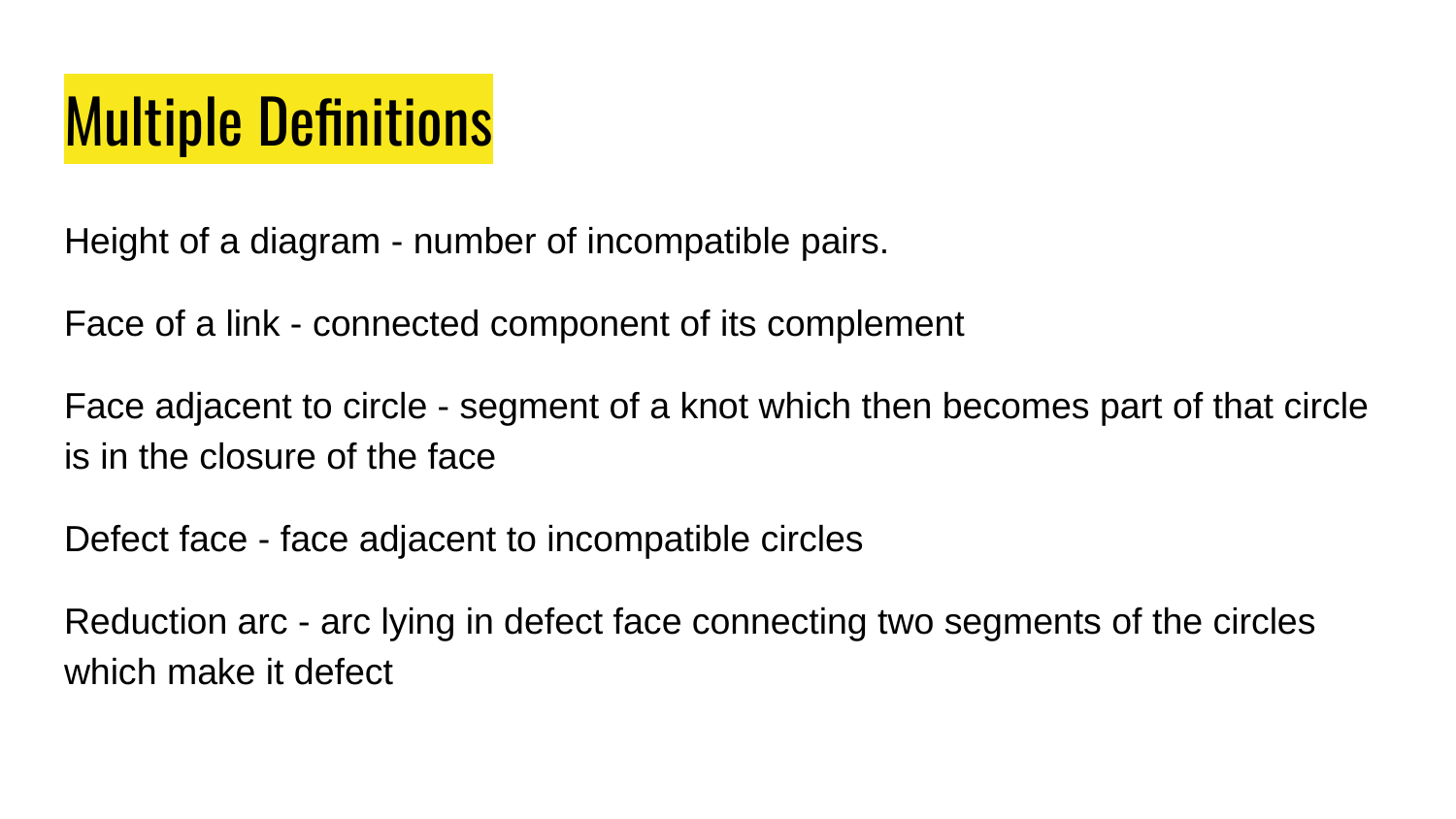

# Multiple Definitions
Height of a diagram - number of incompatible pairs.
Face of a link - connected component of its complement
Face adjacent to circle - segment of a knot which then becomes part of that circle is in the closure of the face
Defect face - face adjacent to incompatible circles
Reduction arc - arc lying in defect face connecting two segments of the circles which make it defect